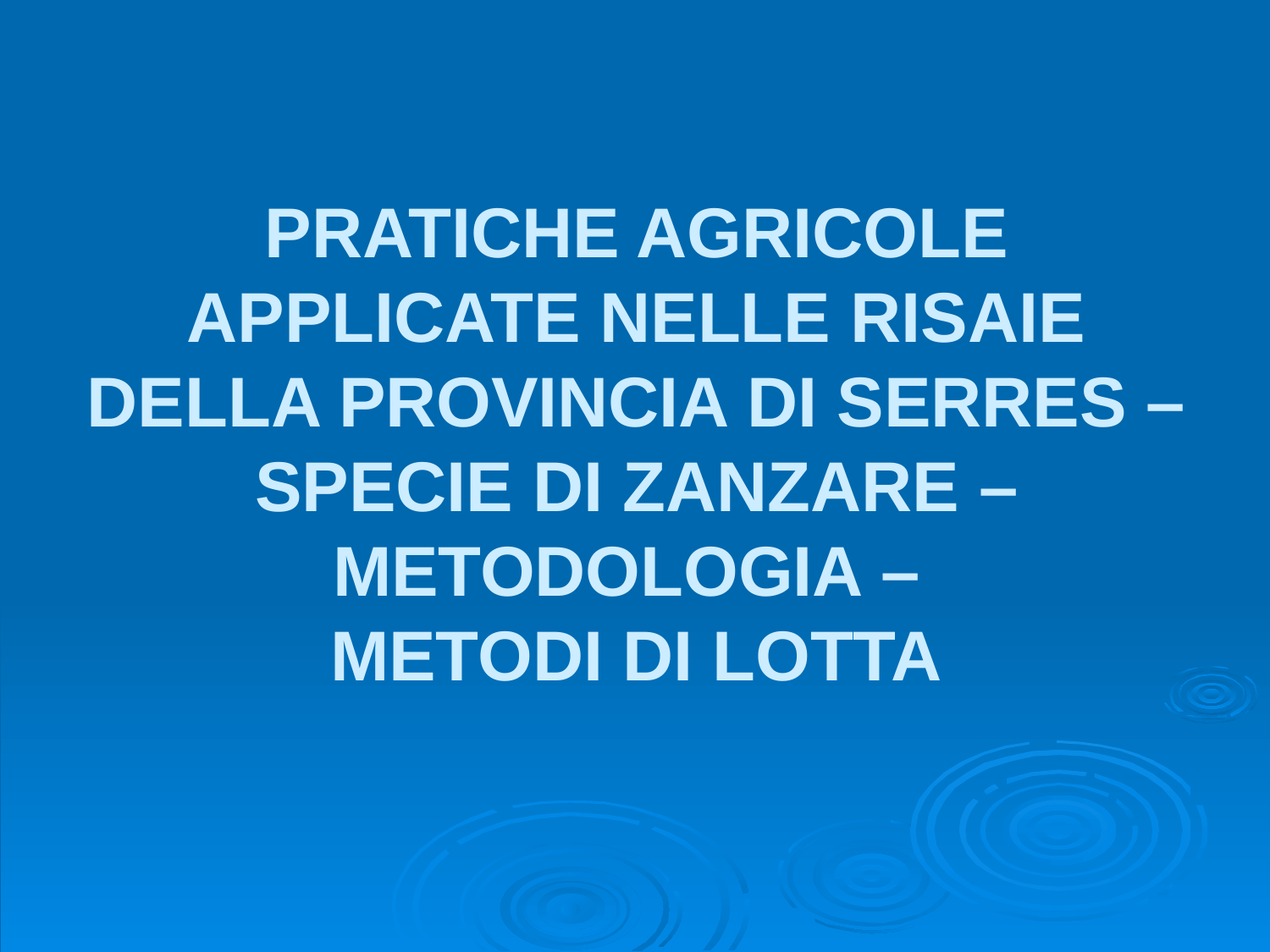

# PRATICHE AGRICOLE APPLICATE NELLE RISAIE DELLA PROVINCIA DI SERRES – SPECIE DI ZANZARE –METODOLOGIA – METODI DI LOTTA